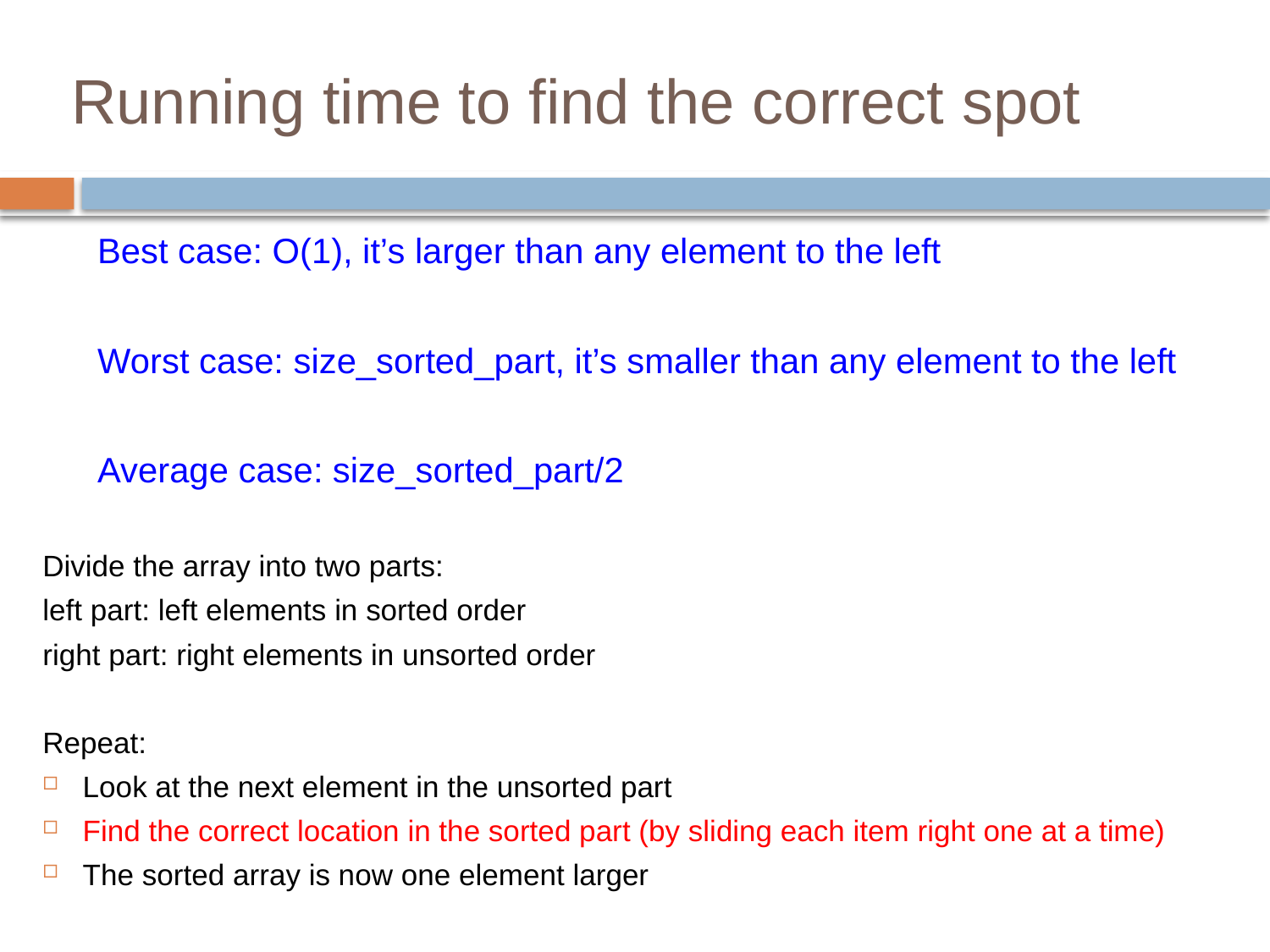

# Running time to find the correct spot
Best case: O(1), it’s larger than any element to the left

Worst case: size_sorted_part, it’s smaller than any element to the left

Average case: size_sorted_part/2
Divide the array into two parts:
left part: left elements in sorted order
right part: right elements in unsorted order

Repeat:
Look at the next element in the unsorted part
Find the correct location in the sorted part (by sliding each item right one at a time)
The sorted array is now one element larger